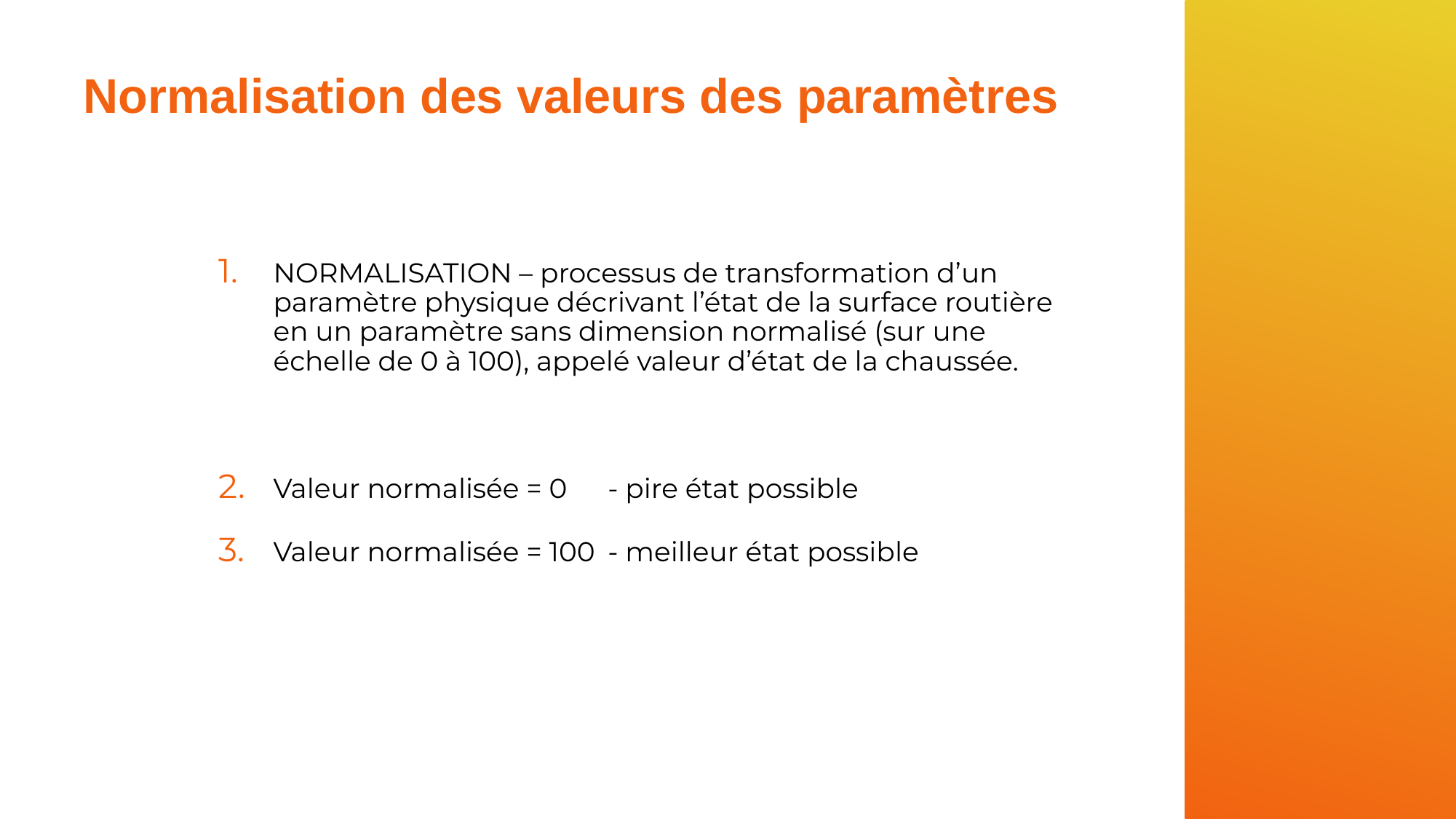

# Normalisation des valeurs des paramètres
NORMALISATION – processus de transformation d’un paramètre physique décrivant l’état de la surface routière en un paramètre sans dimension normalisé (sur une échelle de 0 à 100), appelé valeur d’état de la chaussée.

Valeur normalisée = 0	 - pire état possible
Valeur normalisée = 100	 - meilleur état possible